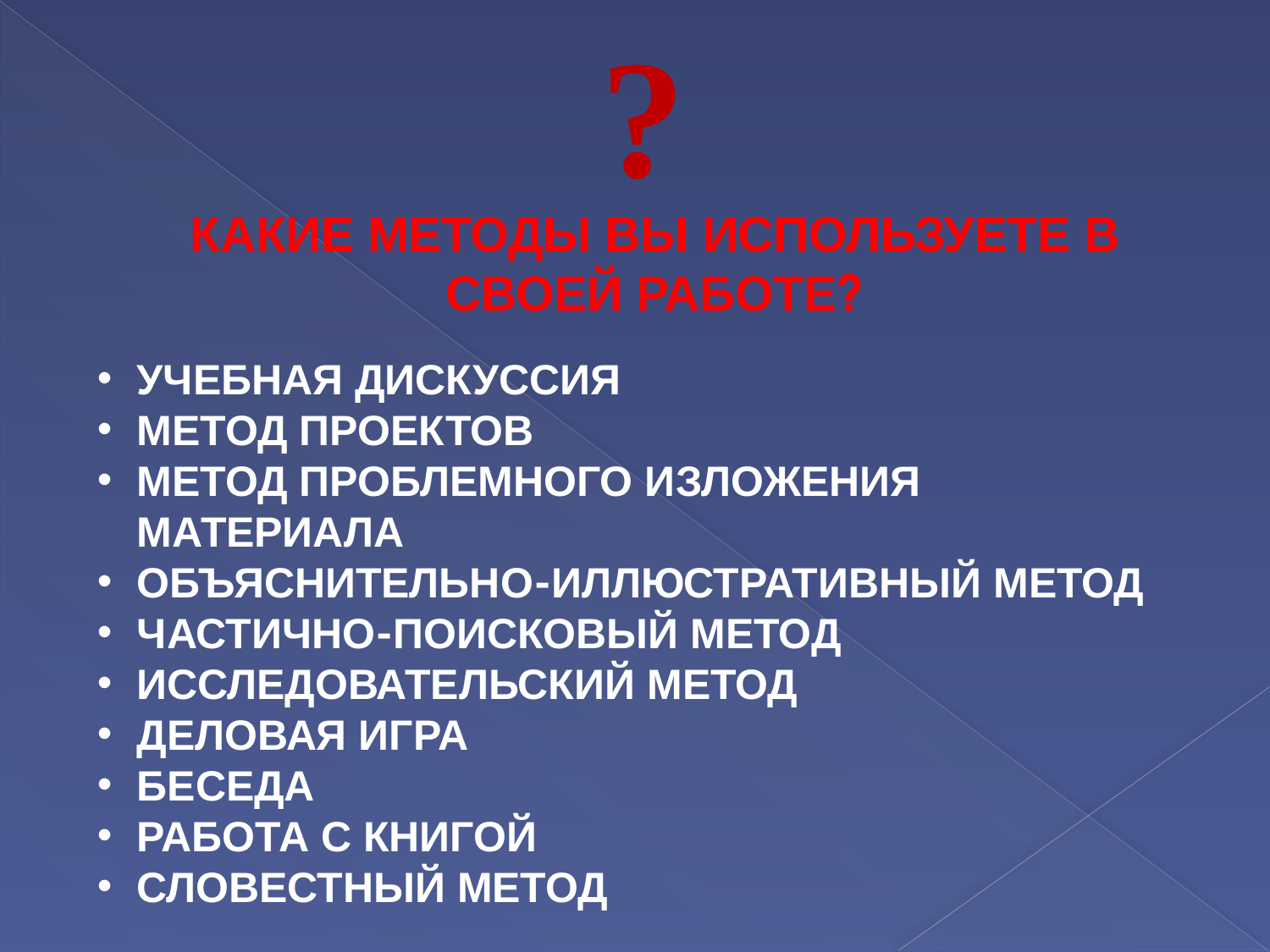

?
КАКИЕ МЕТОДЫ ВЫ ИСПОЛЬЗУЕТЕ В СВОЕЙ РАБОТЕ?
УЧЕБНАЯ ДИСКУССИЯ
МЕТОД ПРОЕКТОВ
МЕТОД ПРОБЛЕМНОГО ИЗЛОЖЕНИЯ МАТЕРИАЛА
ОБЪЯСНИТЕЛЬНО-ИЛЛЮСТРАТИВНЫЙ МЕТОД
ЧАСТИЧНО-ПОИСКОВЫЙ МЕТОД
ИССЛЕДОВАТЕЛЬСКИЙ МЕТОД
ДЕЛОВАЯ ИГРА
БЕСЕДА
РАБОТА С КНИГОЙ
СЛОВЕСТНЫЙ МЕТОД